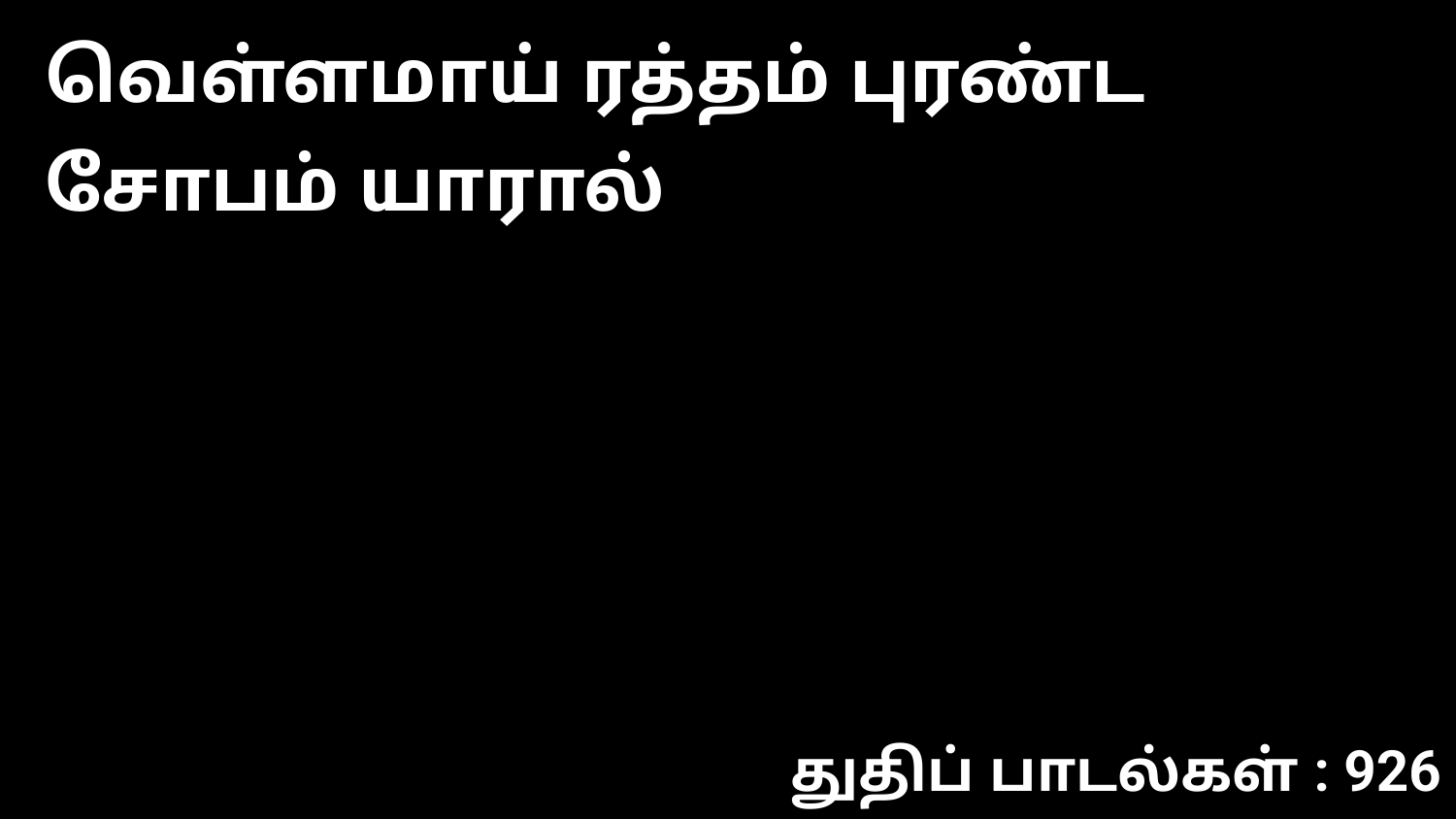

வெள்ளமாய் ரத்தம் புரண்ட சோபம் யாரால்
துதிப் பாடல்கள் : 926